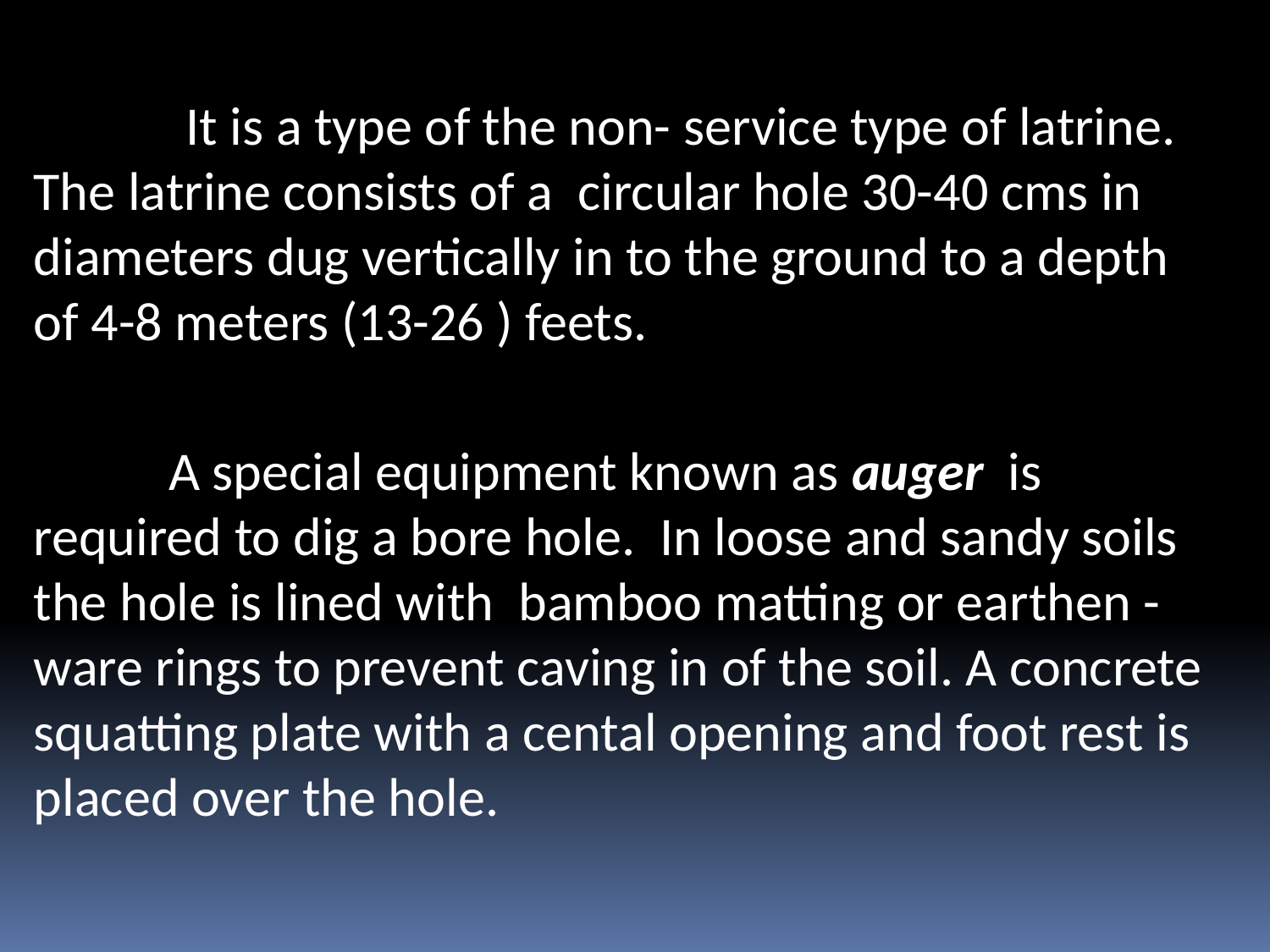

# It is a type of the non- service type of latrine. The latrine consists of a  circular hole 30-40 cms in diameters dug vertically in to the ground to a depth of 4-8 meters (13-26 ) feets.

           A special equipment known as auger  is required to dig a bore hole.  In loose and sandy soils the hole is lined with  bamboo matting or earthen - ware rings to prevent caving in of the soil. A concrete squatting plate with a cental opening and foot rest is placed over the hole.